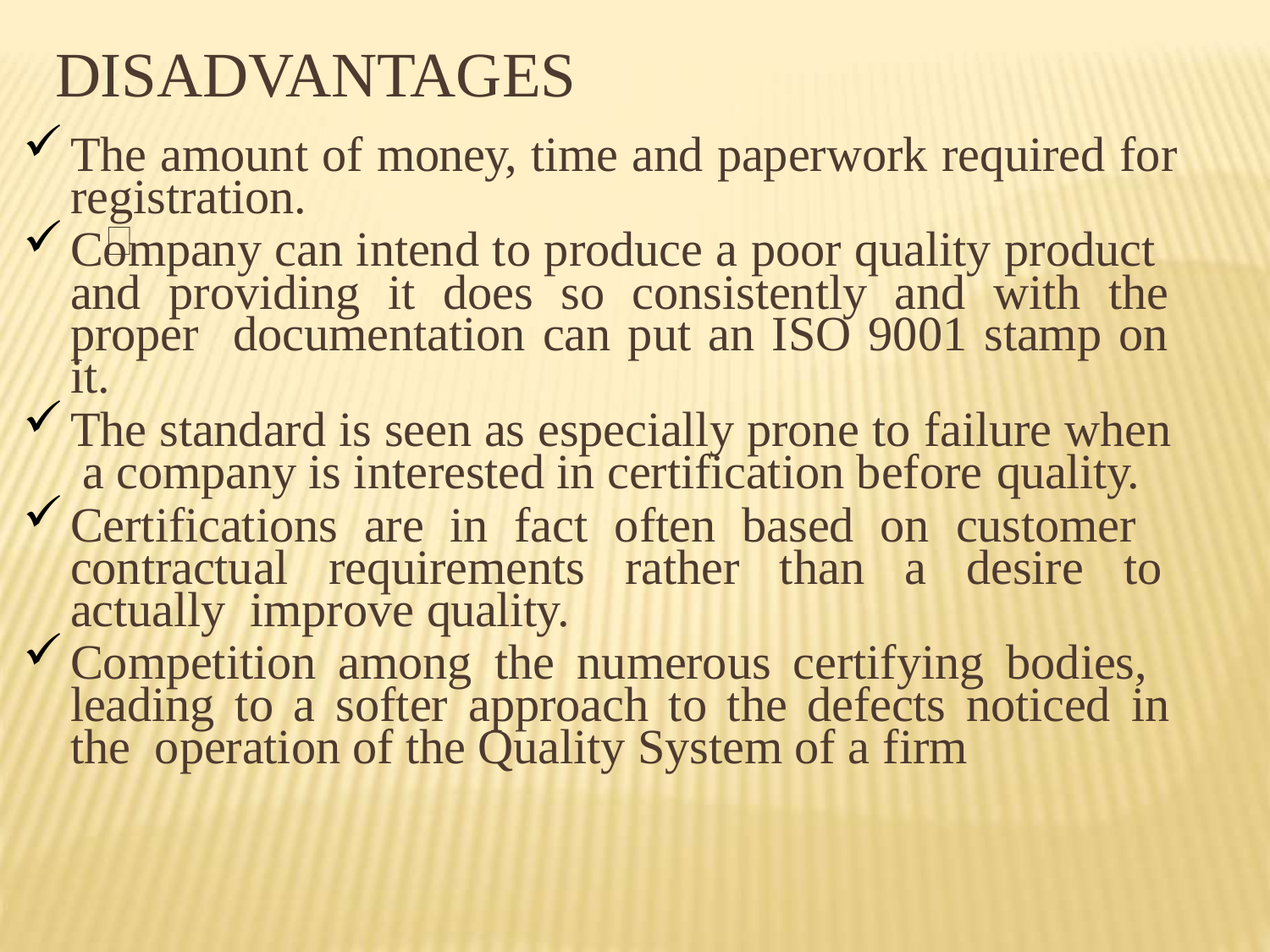

# DISADVANTAGES
The amount of money, time and paperwork required for  registration.
Company can intend to produce a poor quality product  and providing it does so consistently and with the proper  documentation can put an ISO 9001 stamp on it.
The standard is seen as especially prone to failure when  a company is interested in certification before quality.
Certifications are in fact often based on customer  contractual requirements rather than a desire to actually  improve quality.
Competition among the numerous certifying bodies,  leading to a softer approach to the defects noticed in the  operation of the Quality System of a firm